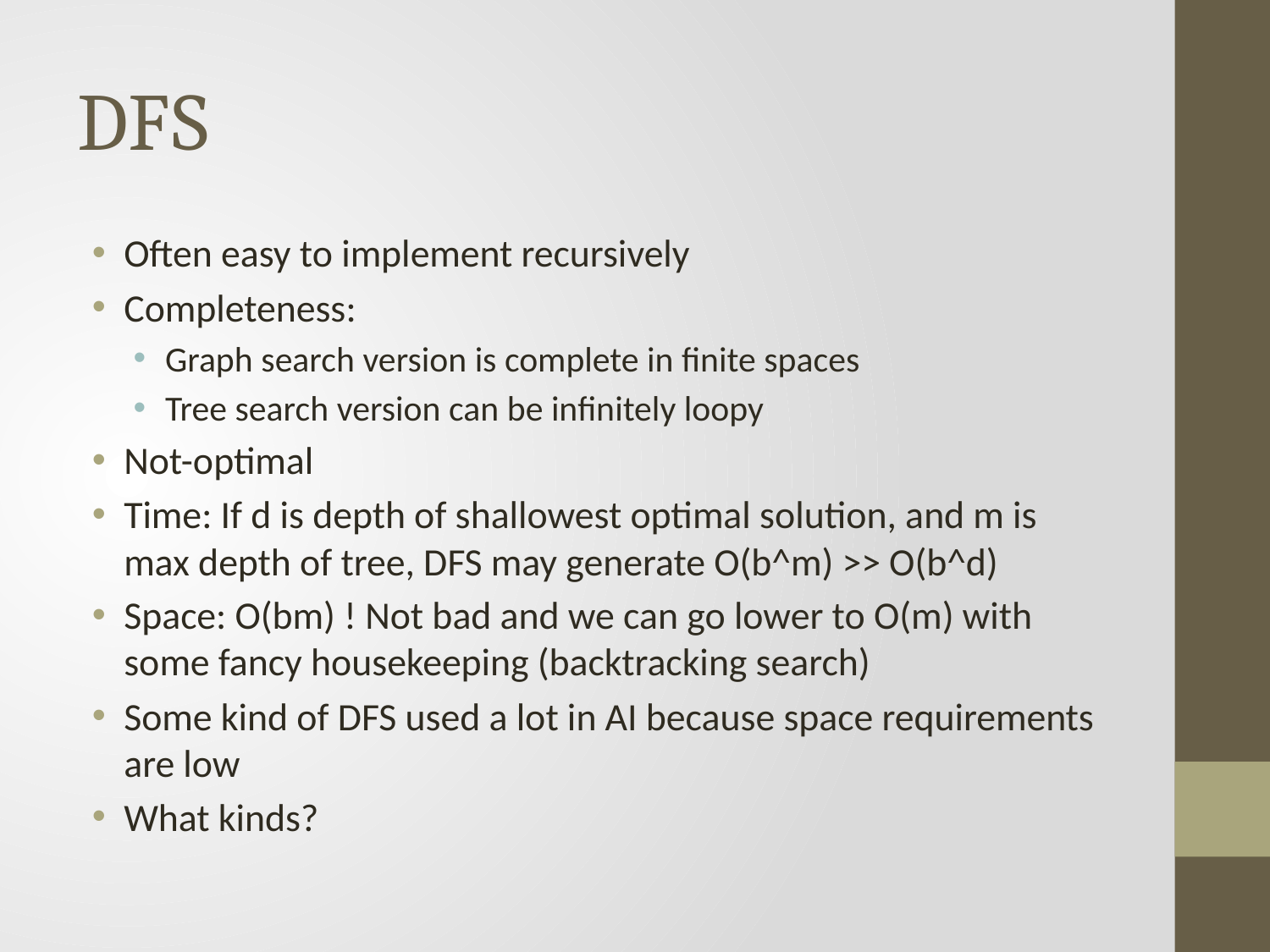

# DFS
Often easy to implement recursively
Completeness:
Graph search version is complete in finite spaces
Tree search version can be infinitely loopy
Not-optimal
Time: If d is depth of shallowest optimal solution, and m is max depth of tree, DFS may generate O(b^m) >> O(b^d)
Space: O(bm) ! Not bad and we can go lower to O(m) with some fancy housekeeping (backtracking search)
Some kind of DFS used a lot in AI because space requirements are low
What kinds?